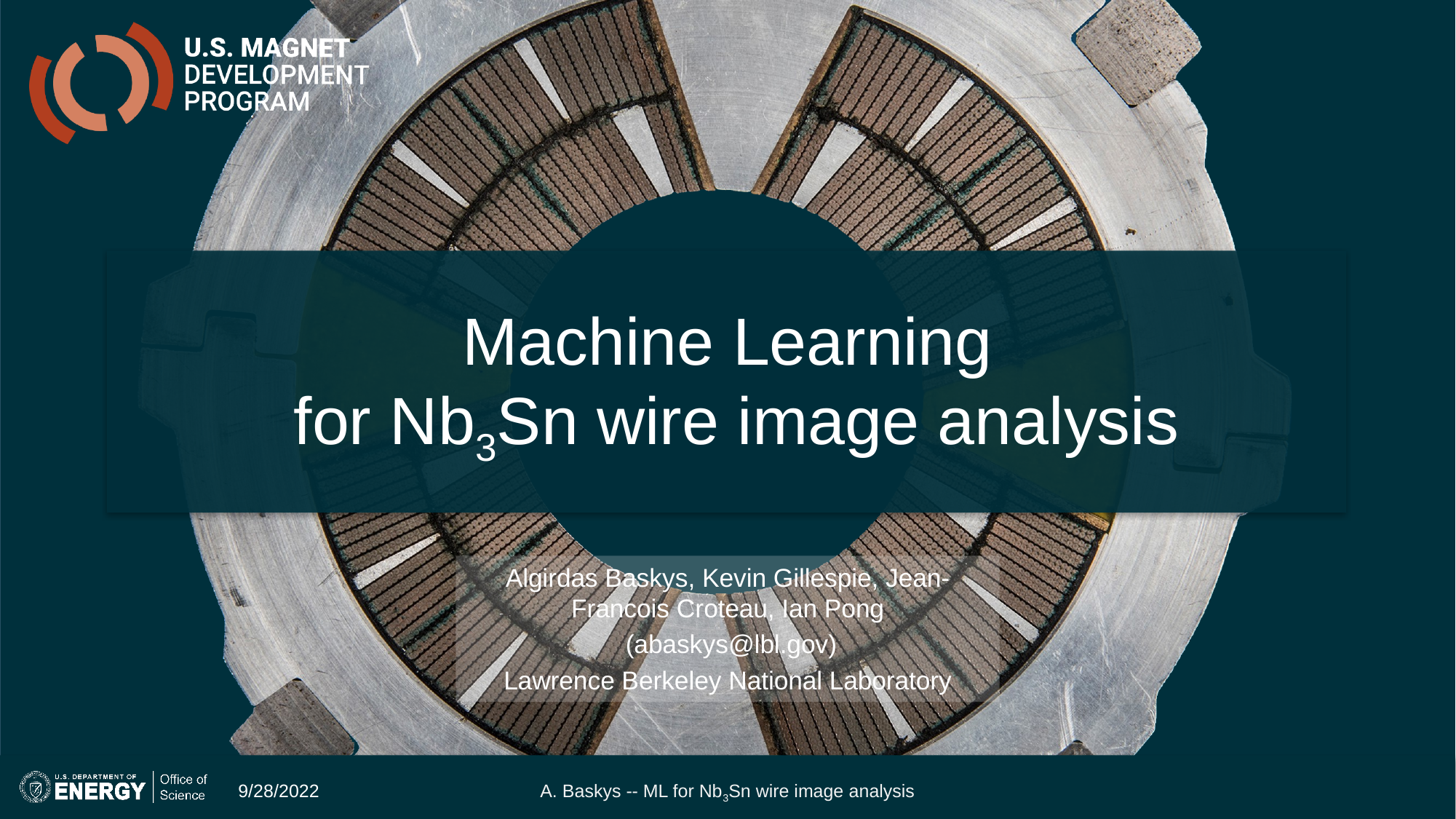

# Machine Learning for Nb3Sn wire image analysis
Algirdas Baskys, Kevin Gillespie, Jean-Francois Croteau, Ian Pong
 (abaskys@lbl.gov)
Lawrence Berkeley National Laboratory
9/28/2022
A. Baskys -- ML for Nb3Sn wire image analysis
1